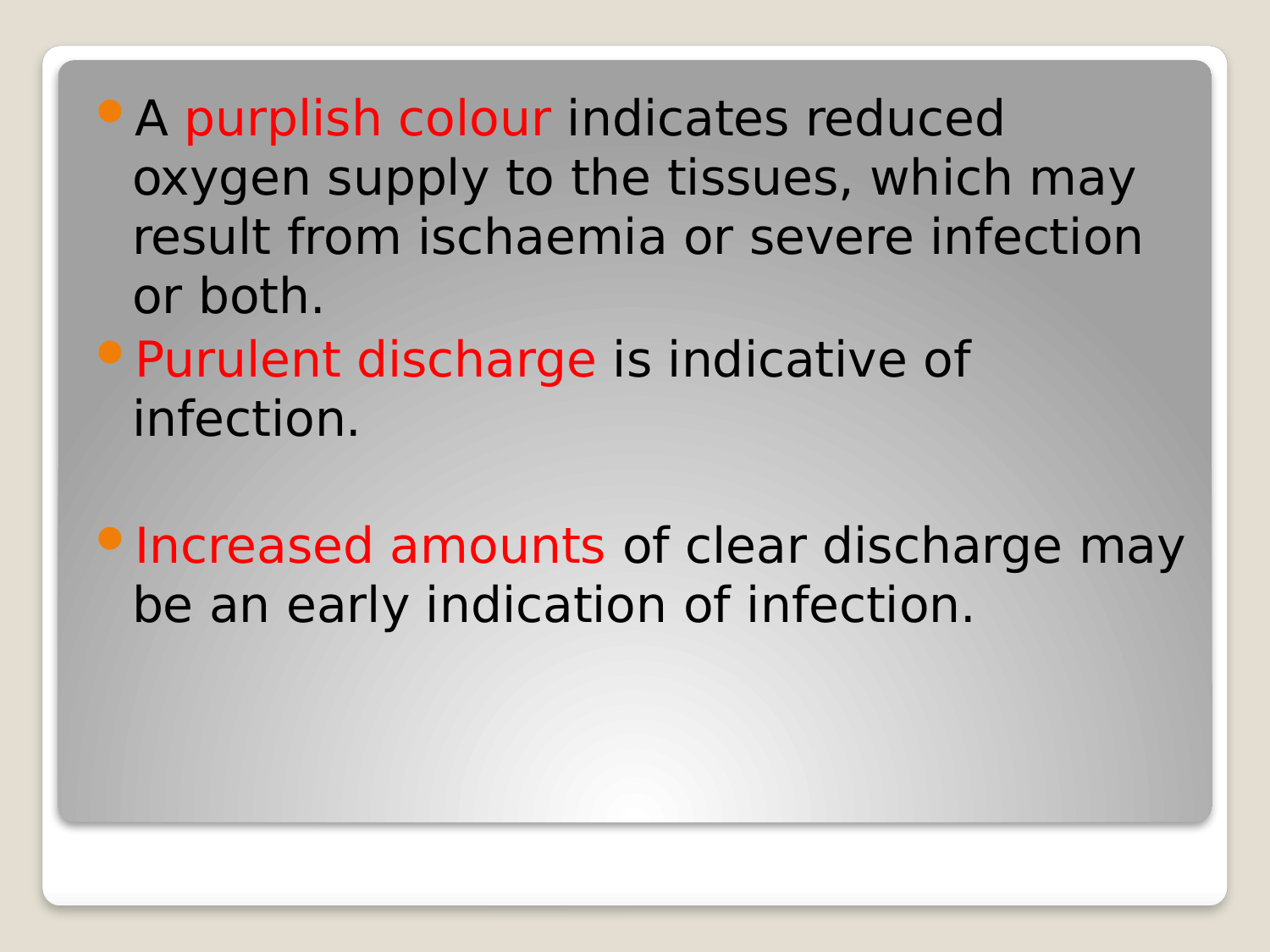

A purplish colour indicates reduced oxygen supply to the tissues, which may result from ischaemia or severe infection or both.
Purulent discharge is indicative of infection.

Increased amounts of clear discharge may be an early indication of infection.

#